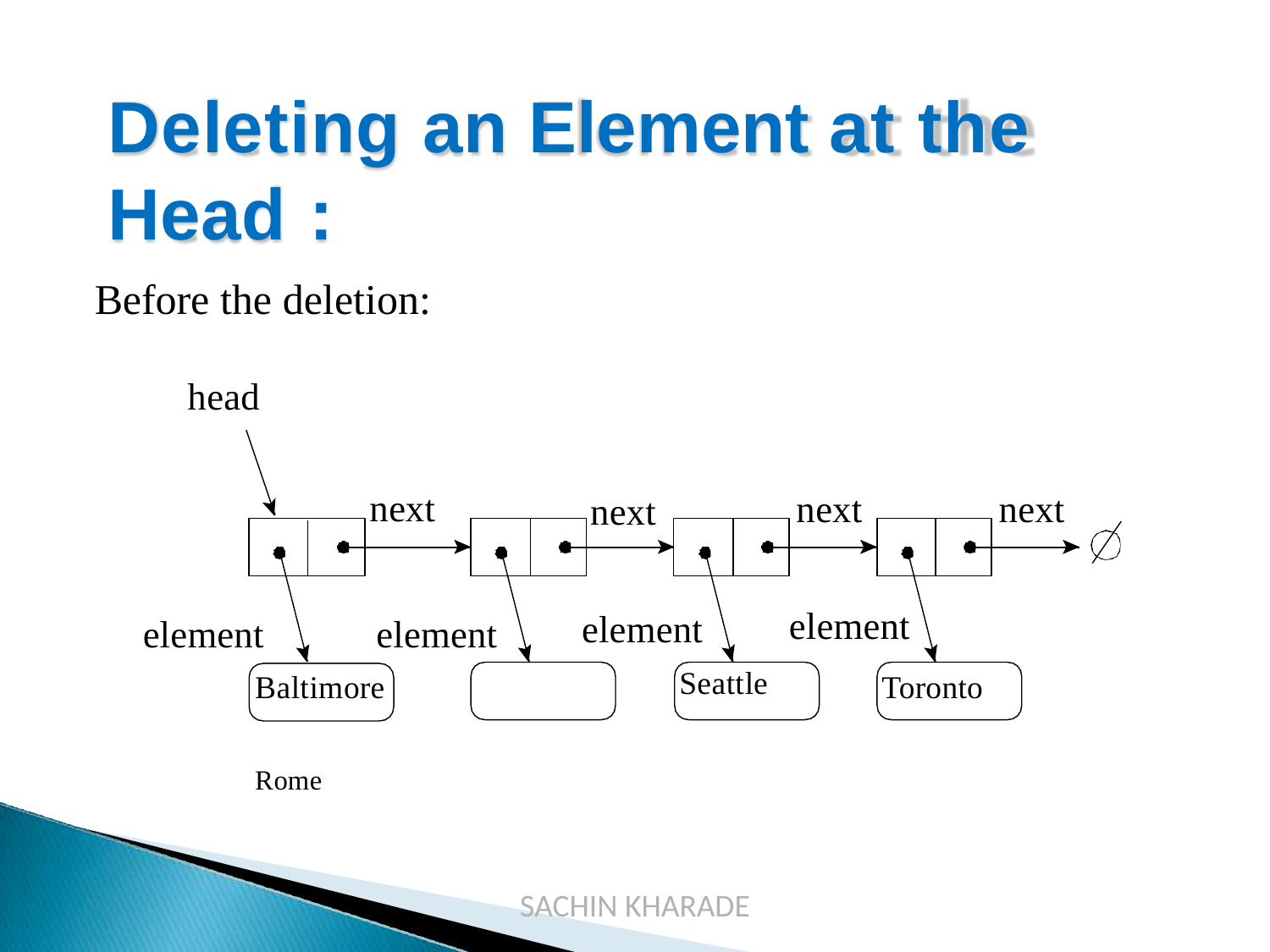

# Deleting an Element at the  Head :

Before the deletion:

head

next
next
next
next

element
Toronto
element
Seattle
element	element
Baltimore	Rome
SACHIN KHARADE